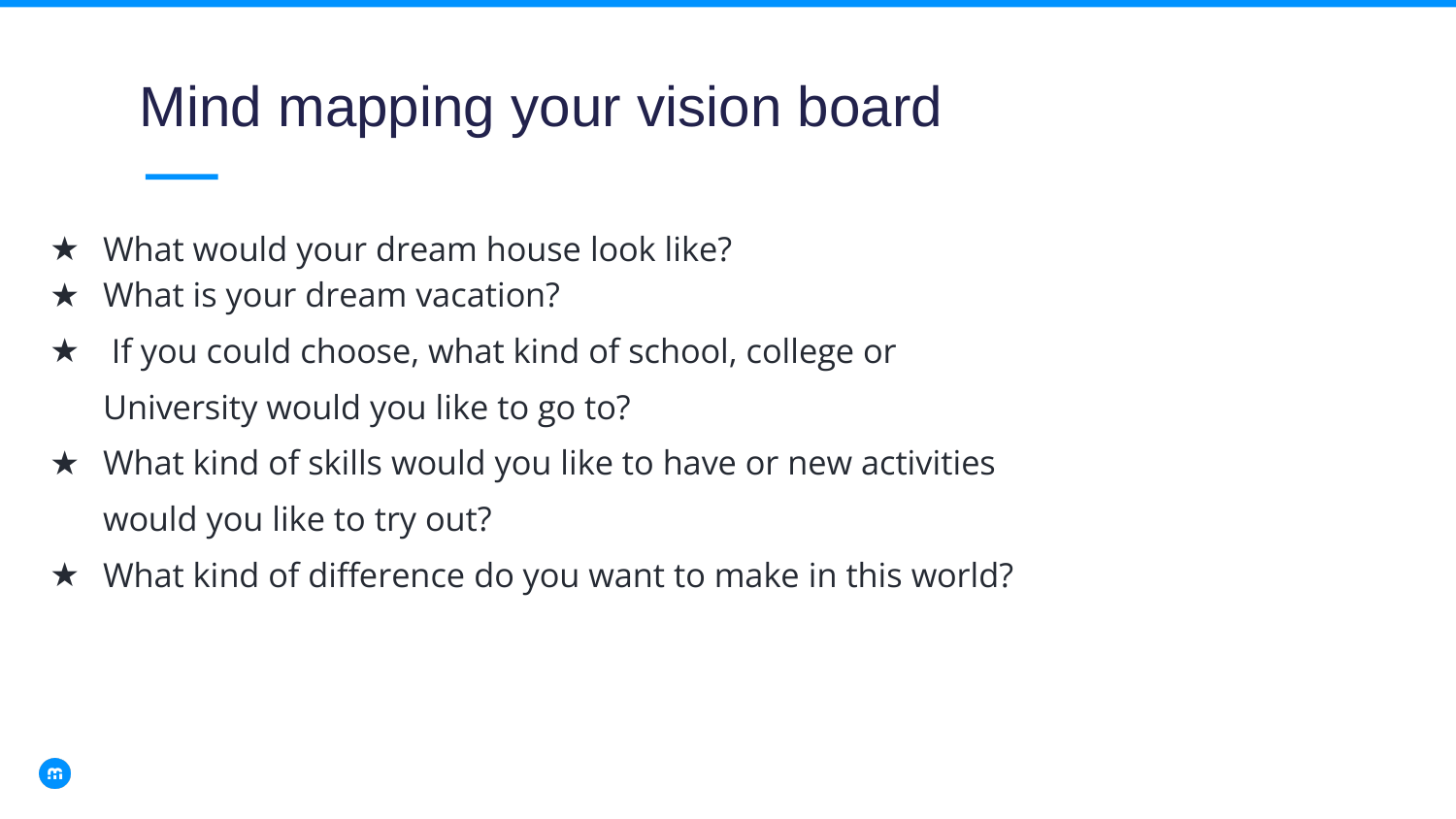

Mind mapping your vision board

What would your dream house look like?
What is your dream vacation?
 If you could choose, what kind of school, college or University would you like to go to?
What kind of skills would you like to have or new activities would you like to try out?
What kind of difference do you want to make in this world?